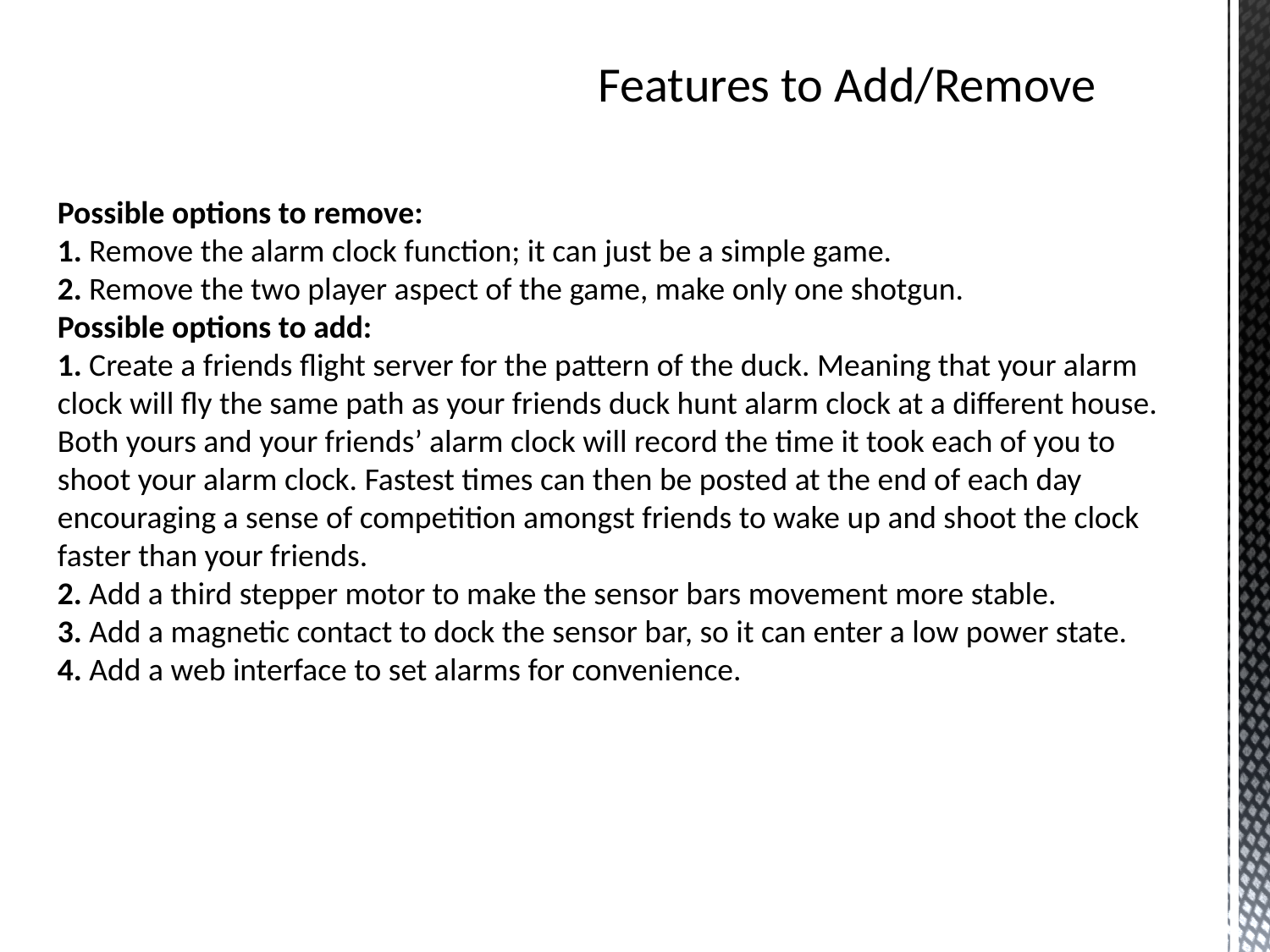

# Features to Add/Remove
Possible options to remove:
1. Remove the alarm clock function; it can just be a simple game.
2. Remove the two player aspect of the game, make only one shotgun.
Possible options to add:
1. Create a friends flight server for the pattern of the duck. Meaning that your alarm clock will fly the same path as your friends duck hunt alarm clock at a different house. Both yours and your friends’ alarm clock will record the time it took each of you to shoot your alarm clock. Fastest times can then be posted at the end of each day encouraging a sense of competition amongst friends to wake up and shoot the clock faster than your friends.
2. Add a third stepper motor to make the sensor bars movement more stable.
3. Add a magnetic contact to dock the sensor bar, so it can enter a low power state.
4. Add a web interface to set alarms for convenience.